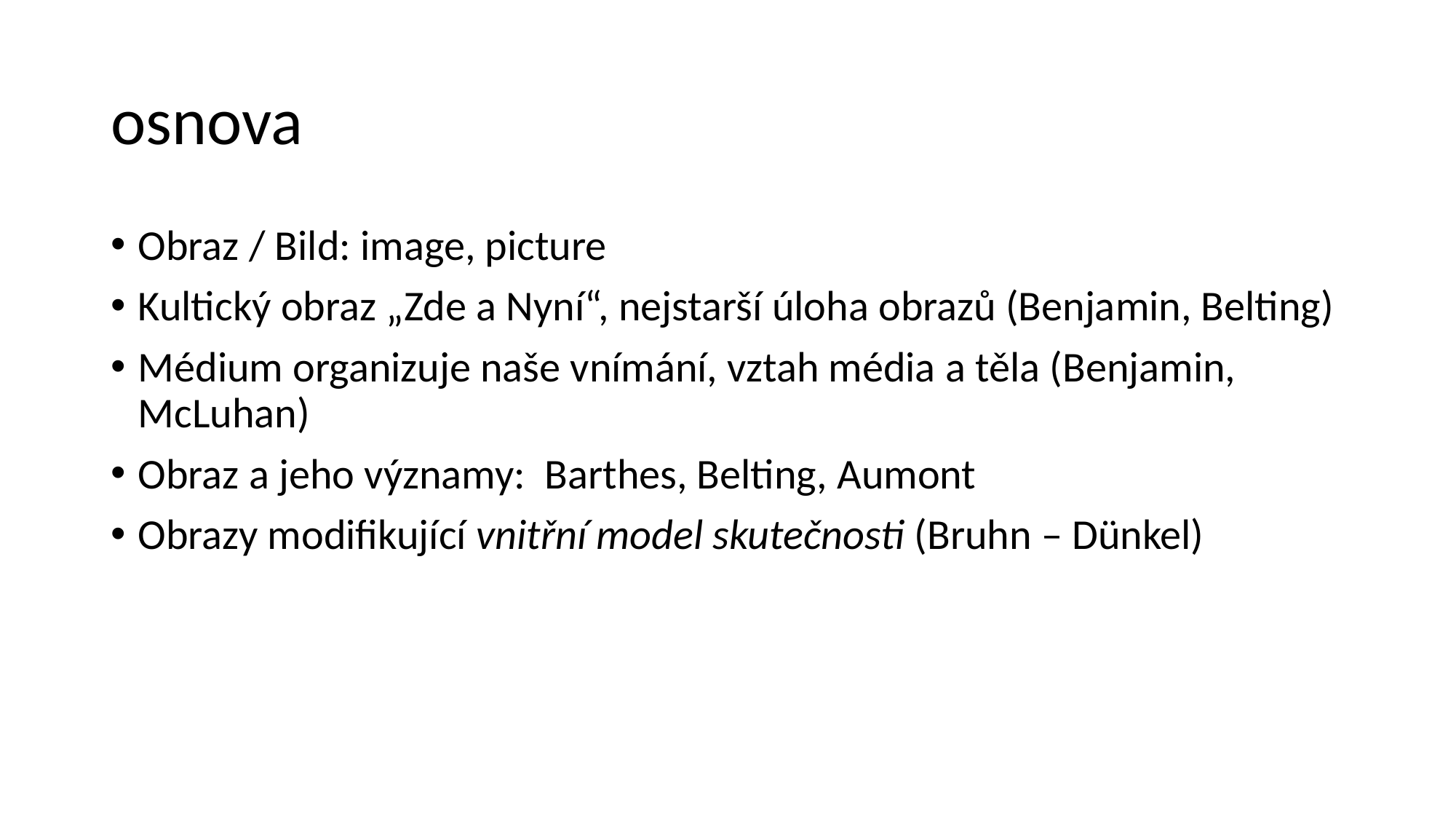

# osnova
Obraz / Bild: image, picture
Kultický obraz „Zde a Nyní“, nejstarší úloha obrazů (Benjamin, Belting)
Médium organizuje naše vnímání, vztah média a těla (Benjamin, McLuhan)
Obraz a jeho významy:  Barthes, Belting, Aumont
Obrazy modifikující vnitřní model skutečnosti (Bruhn – Dünkel)